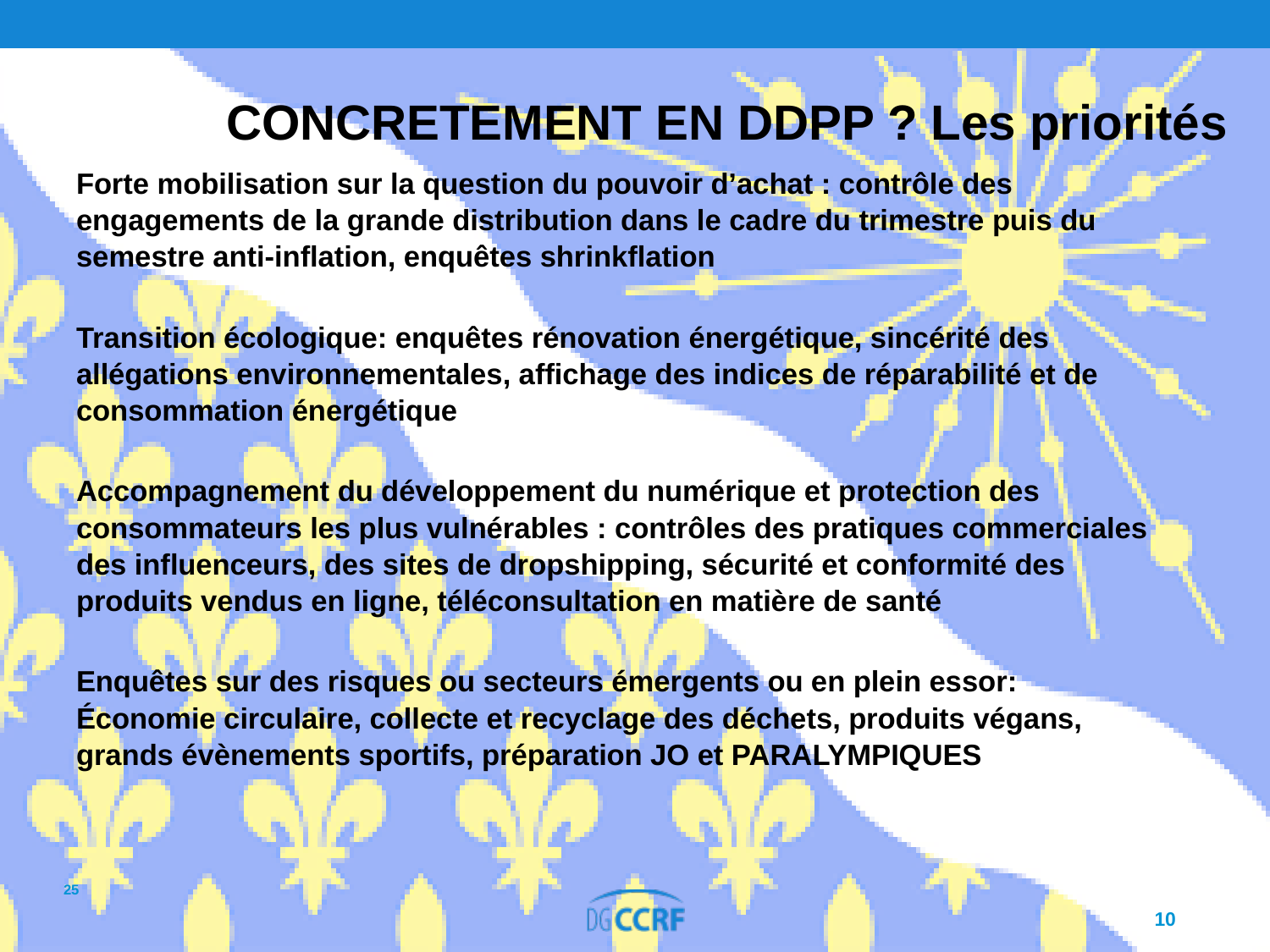

# CONCRETEMENT EN DDPP ? Les priorités
Forte mobilisation sur la question du pouvoir d’achat : contrôle des engagements de la grande distribution dans le cadre du trimestre puis du semestre anti-inflation, enquêtes shrinkflation

Transition écologique: enquêtes rénovation énergétique, sincérité des allégations environnementales, affichage des indices de réparabilité et de consommation énergétique

Accompagnement du développement du numérique et protection des consommateurs les plus vulnérables : contrôles des pratiques commerciales des influenceurs, des sites de dropshipping, sécurité et conformité des produits vendus en ligne, téléconsultation en matière de santé

Enquêtes sur des risques ou secteurs émergents ou en plein essor:
Économie circulaire, collecte et recyclage des déchets, produits végans, grands évènements sportifs, préparation JO et PARALYMPIQUES
25